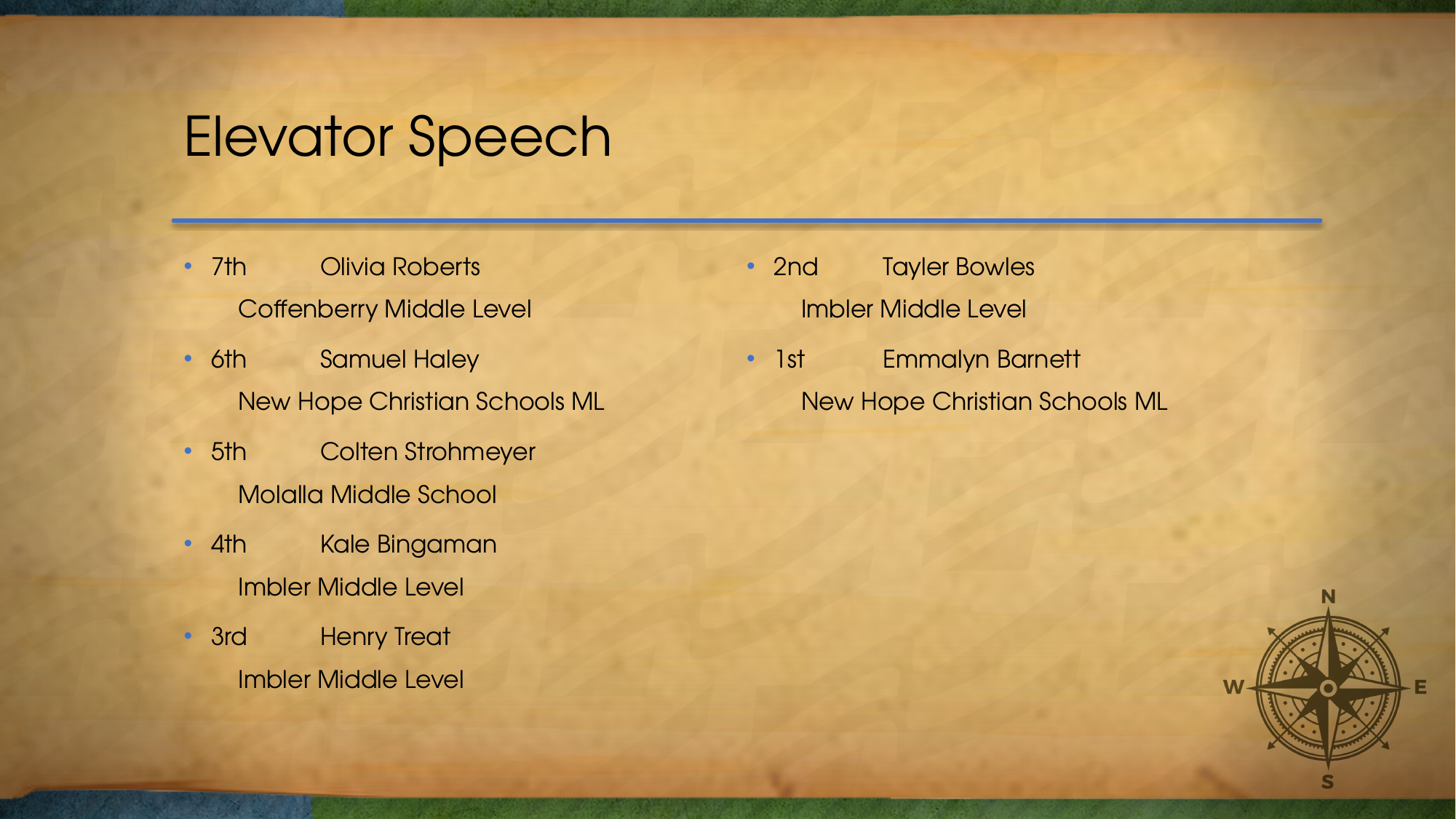

# Elevator Speech
7th	Olivia Roberts
Coffenberry Middle Level
6th	Samuel Haley
New Hope Christian Schools ML
5th	Colten Strohmeyer
Molalla Middle School
4th	Kale Bingaman
Imbler Middle Level
3rd	Henry Treat
Imbler Middle Level
2nd	Tayler Bowles
Imbler Middle Level
1st	Emmalyn Barnett
New Hope Christian Schools ML